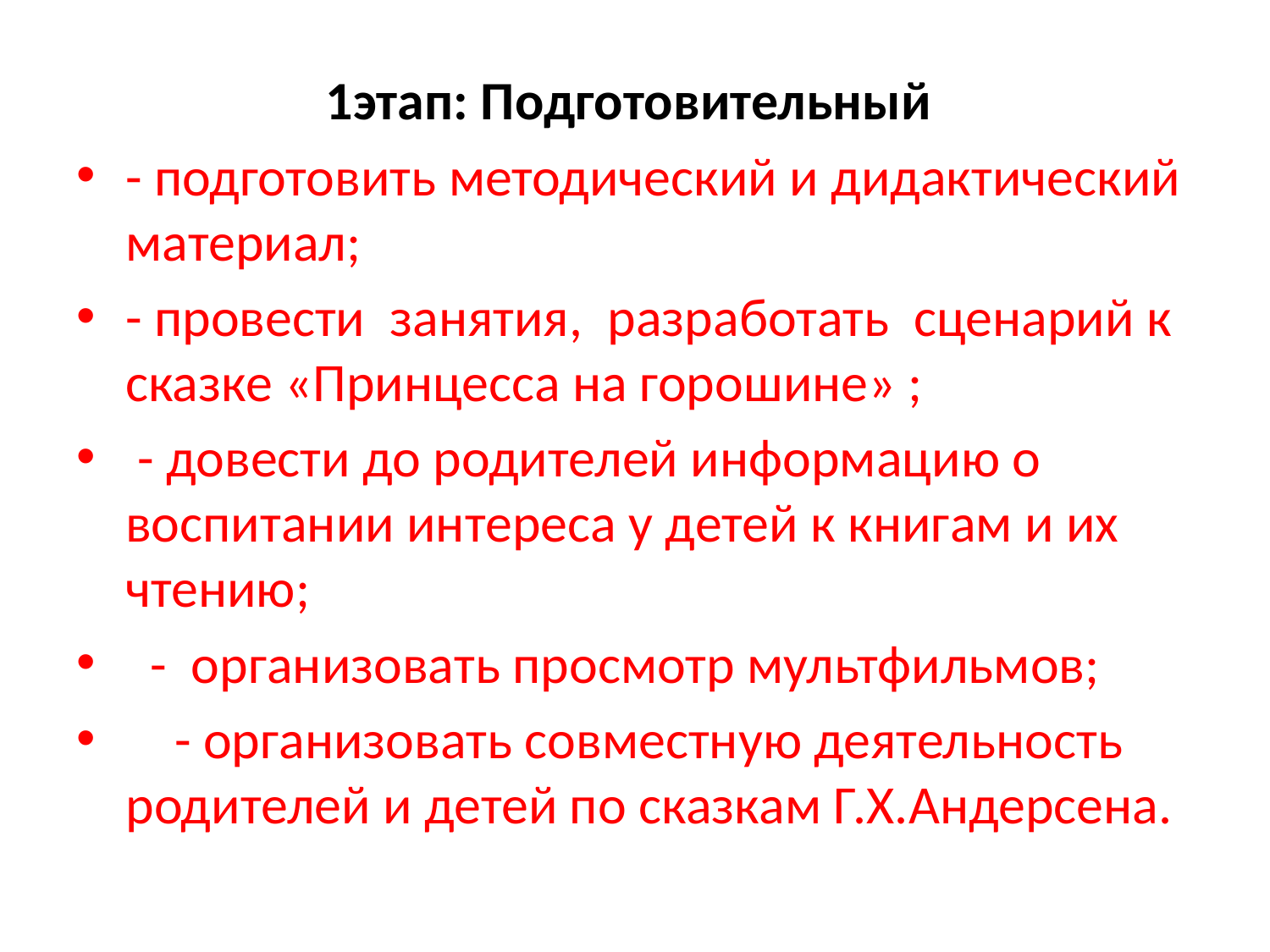

#
1этап: Подготовительный
- подготовить методический и дидактический материал;
- провести  занятия,  разработать  сценарий к сказке «Принцесса на горошине» ;
 - довести до родителей информацию о воспитании интереса у детей к книгам и их чтению;
  -  организовать просмотр мультфильмов;
    - организовать совместную деятельность родителей и детей по сказкам Г.Х.Андерсена.